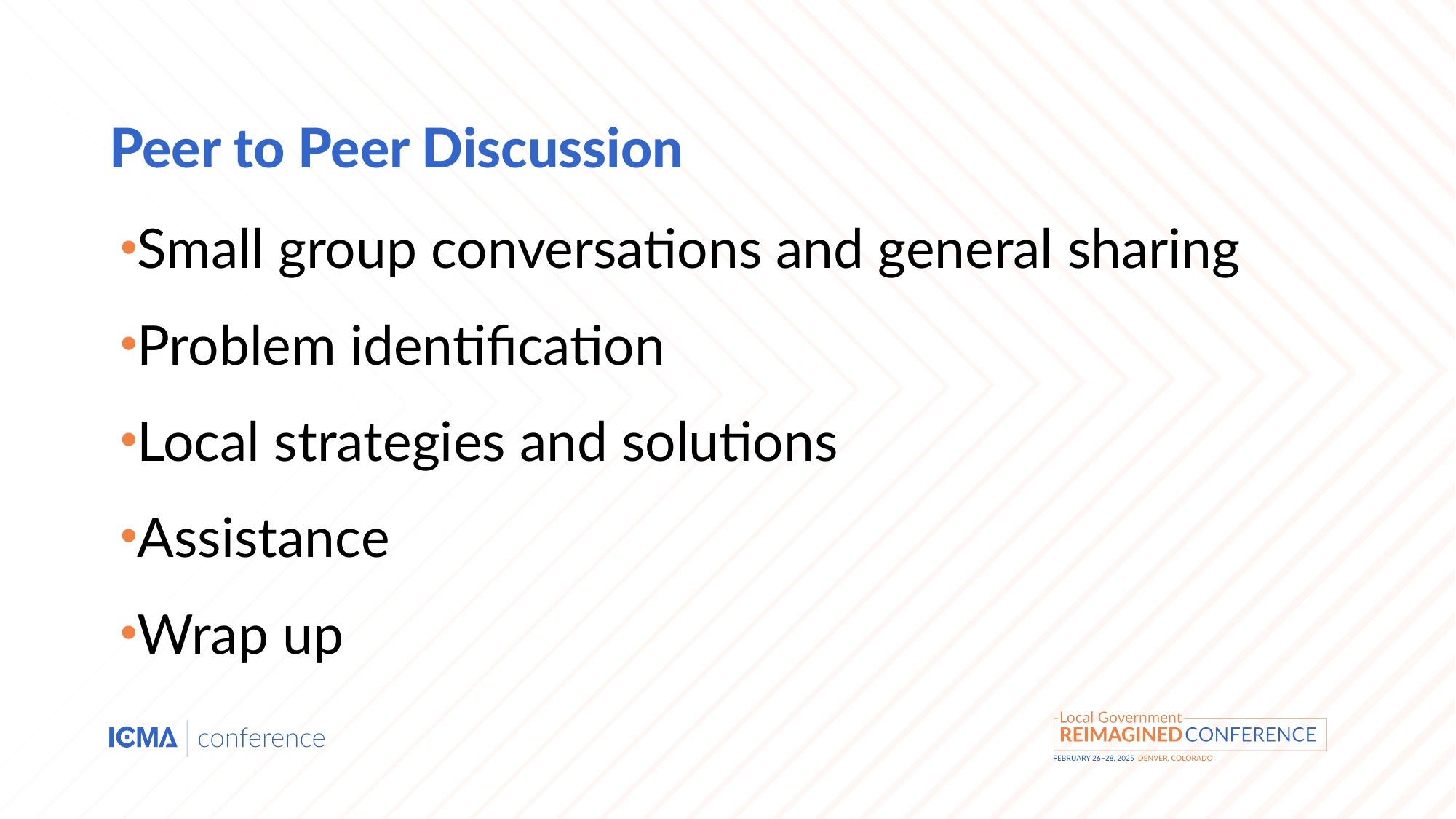

# Peer to Peer Discussion
Small group conversations and general sharing
Problem identification
Local strategies and solutions
Assistance
Wrap up